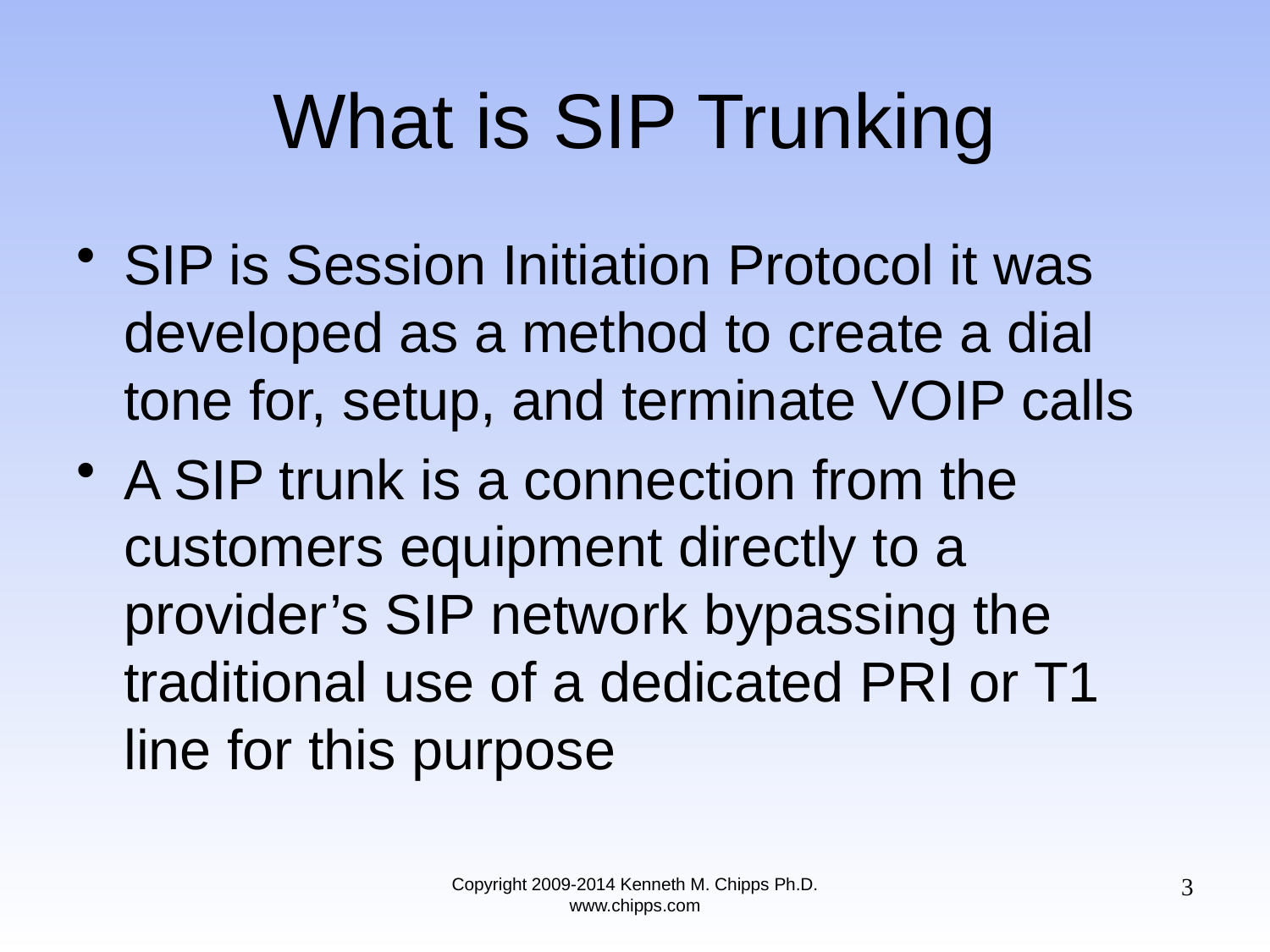

# What is SIP Trunking
SIP is Session Initiation Protocol it was developed as a method to create a dial tone for, setup, and terminate VOIP calls
A SIP trunk is a connection from the customers equipment directly to a provider’s SIP network bypassing the traditional use of a dedicated PRI or T1 line for this purpose
3
Copyright 2009-2014 Kenneth M. Chipps Ph.D. www.chipps.com